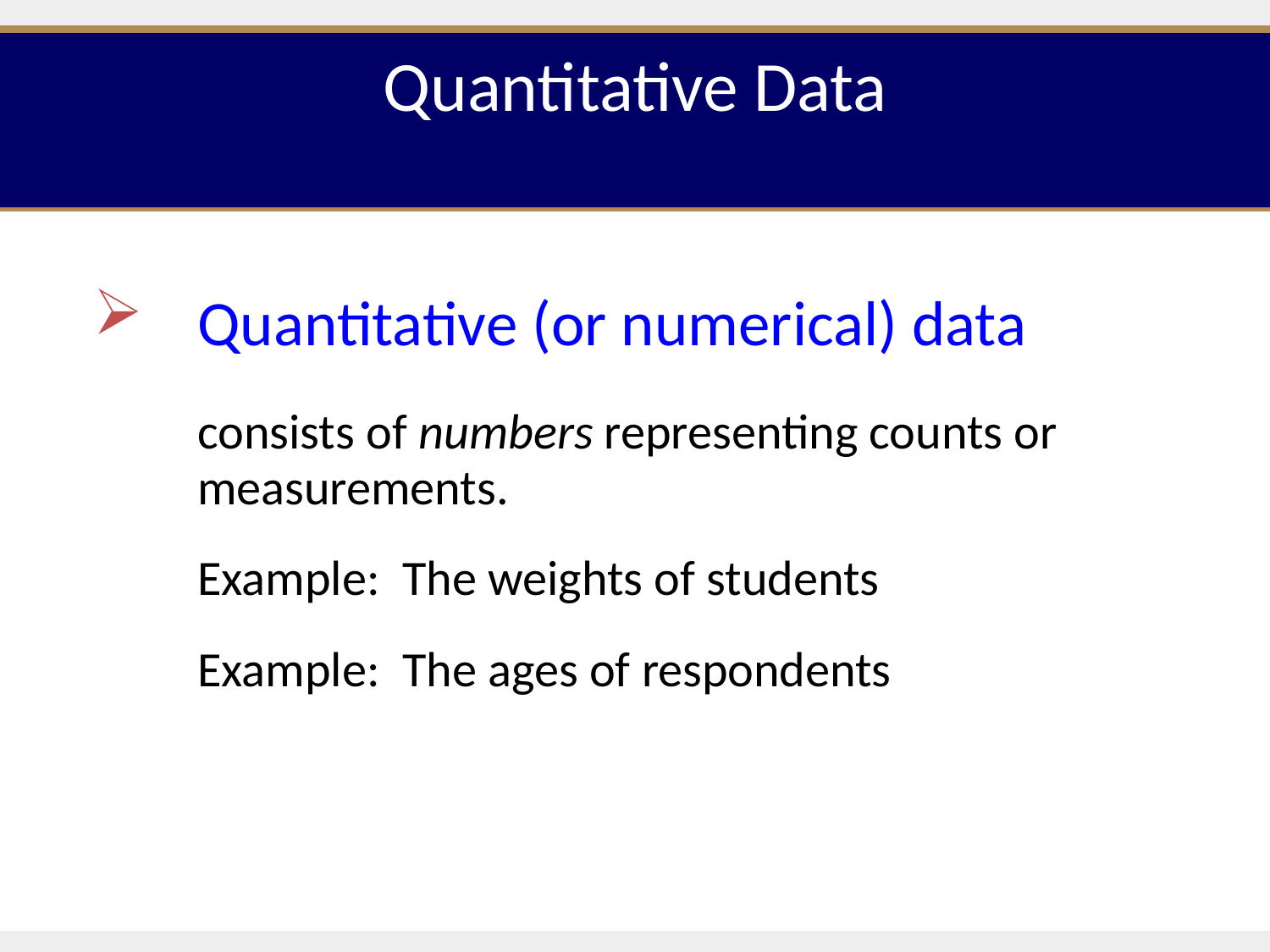

Quantitative Data

Quantitative (or numerical) data
	consists of numbers representing counts or measurements.
	Example:  The weights of students
	Example:  The ages of respondents